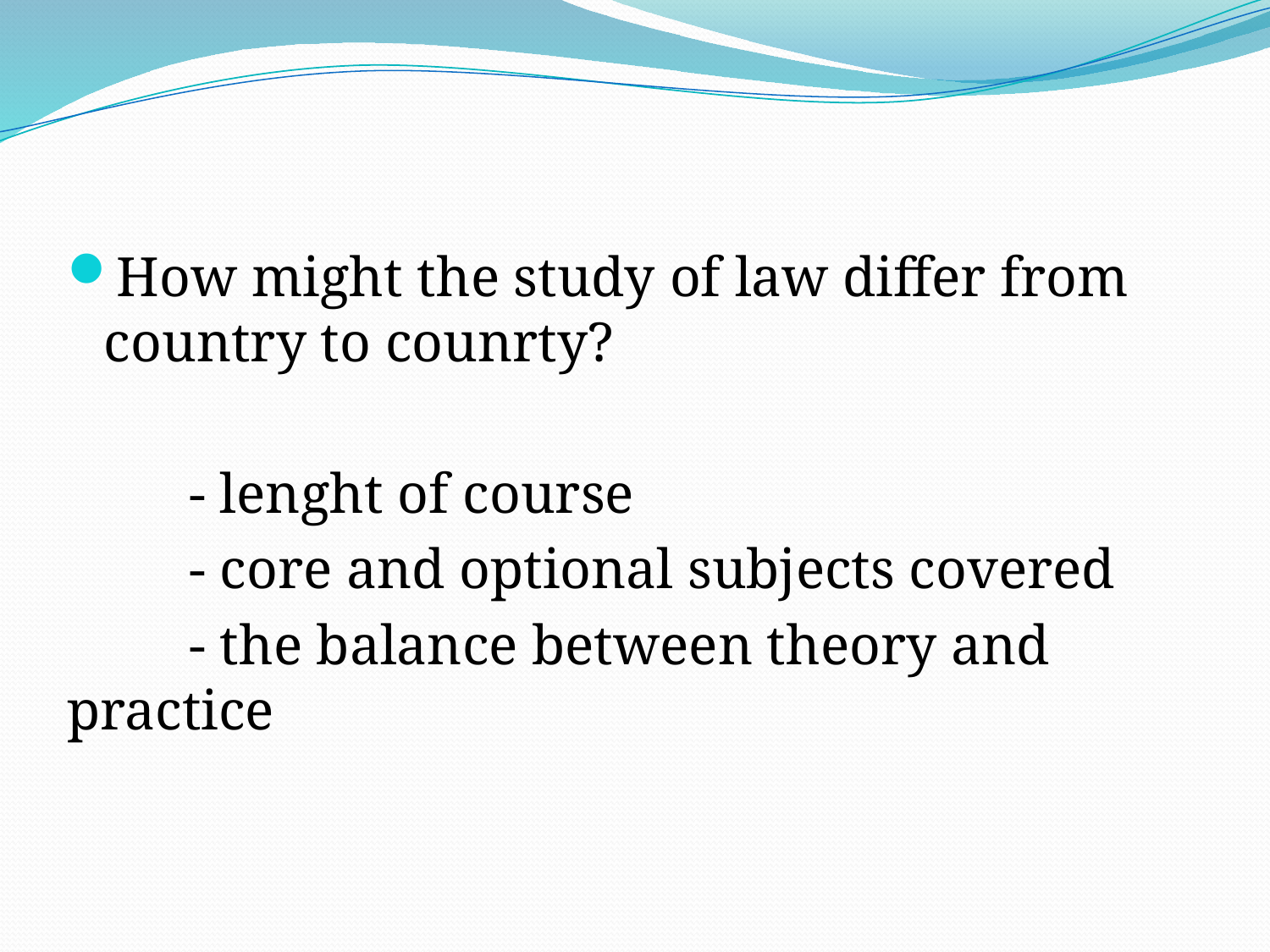

How might the study of law differ from country to counrty?

	- lenght of course
	- core and optional subjects covered
	- the balance between theory and practice